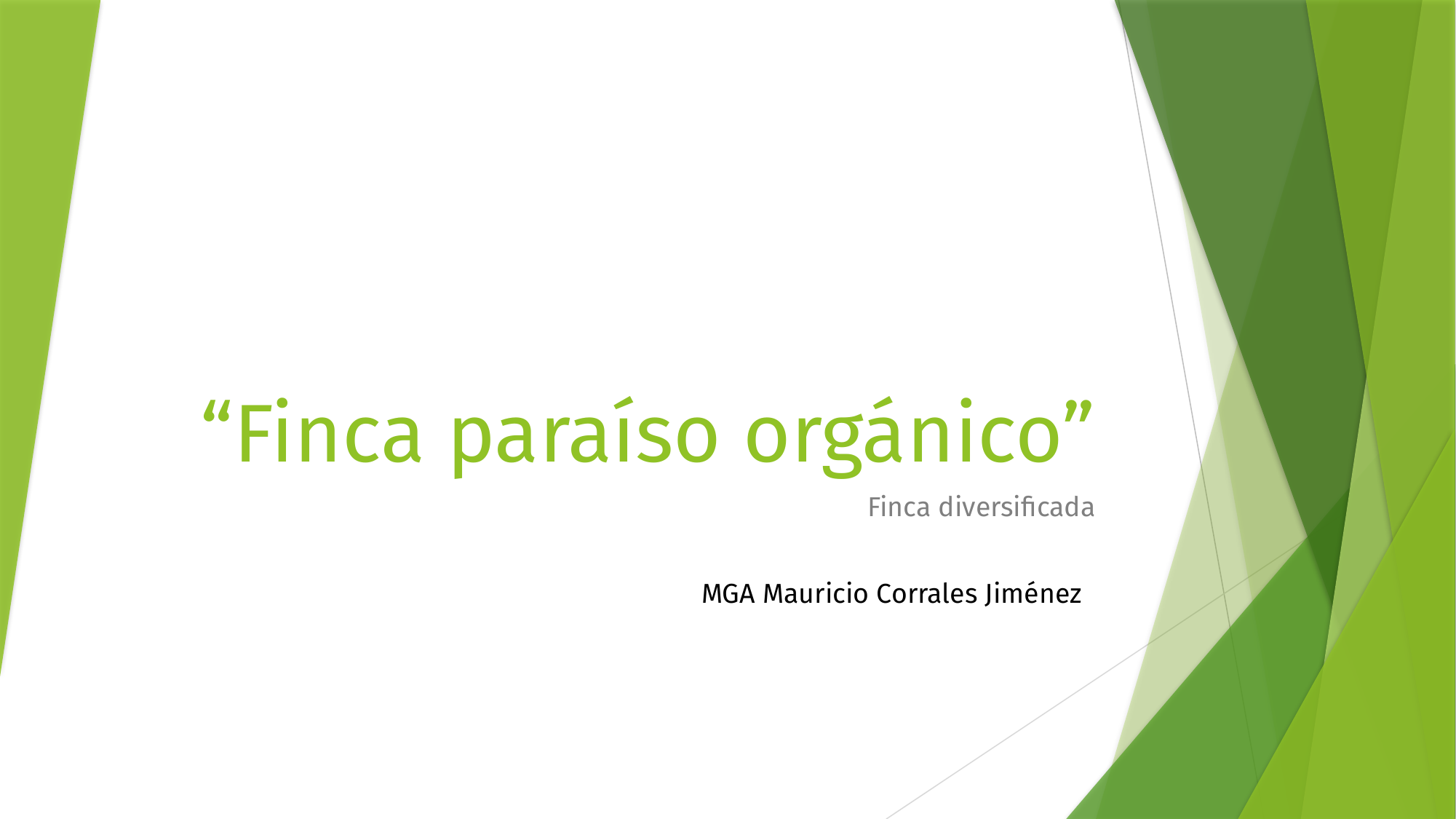

# “Finca paraíso orgánico”
Finca diversificada
MGA Mauricio Corrales Jiménez